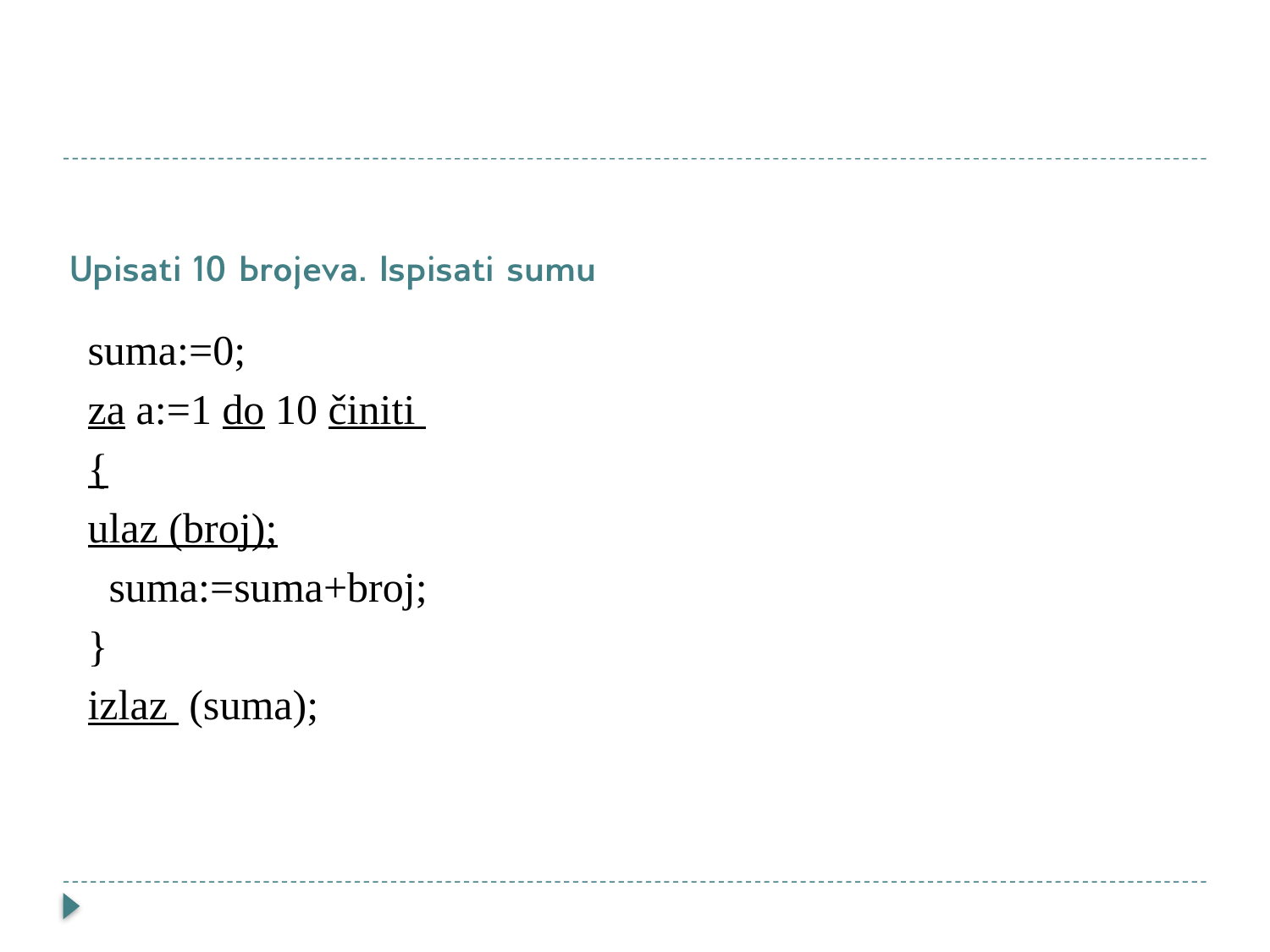

#

Upisati 10 brojeva. Ispisati sumu

suma:=0;
za a:=1 do 10 činiti
{
ulaz (broj);
  suma:=suma+broj;
}
izlaz  (suma);